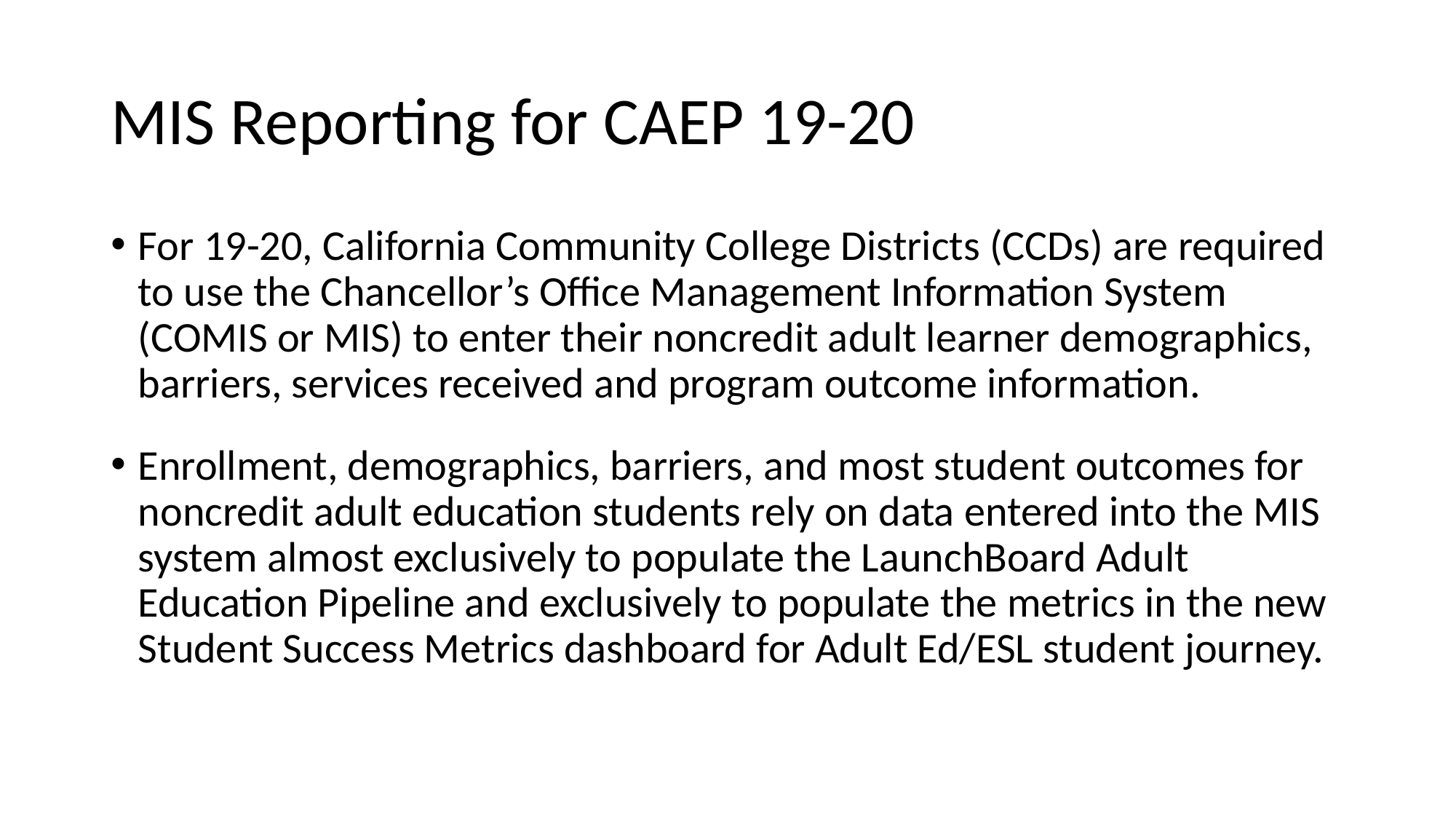

# MIS Reporting for CAEP 19-20
For 19-20, California Community College Districts (CCDs) are required to use the Chancellor’s Office Management Information System (COMIS or MIS) to enter their noncredit adult learner demographics, barriers, services received and program outcome information.
Enrollment, demographics, barriers, and most student outcomes for noncredit adult education students rely on data entered into the MIS system almost exclusively to populate the LaunchBoard Adult Education Pipeline and exclusively to populate the metrics in the new Student Success Metrics dashboard for Adult Ed/ESL student journey.